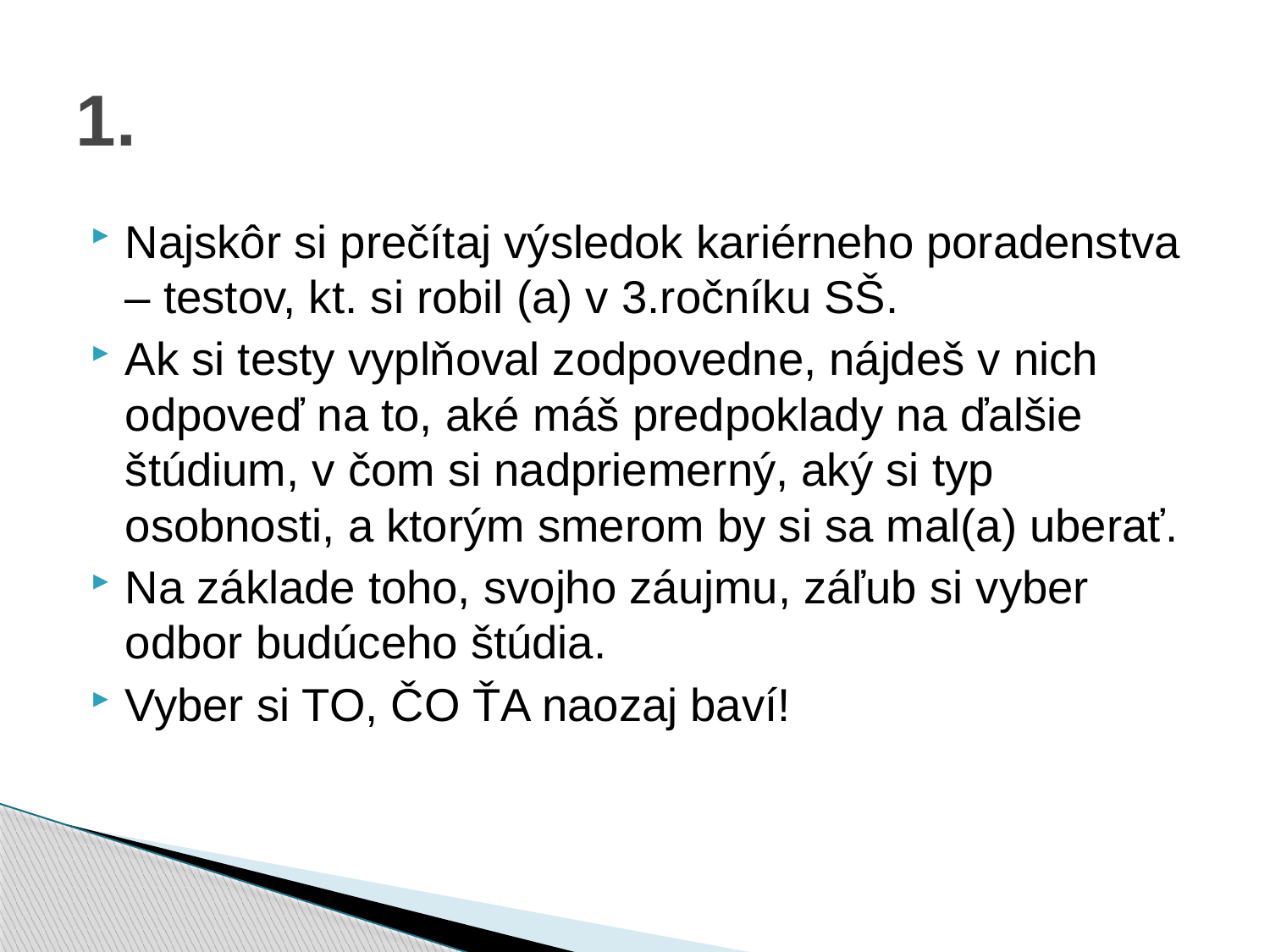

# 1.
Najskôr si prečítaj výsledok kariérneho poradenstva – testov, kt. si robil (a) v 3.ročníku SŠ.
Ak si testy vyplňoval zodpovedne, nájdeš v nich odpoveď na to, aké máš predpoklady na ďalšie štúdium, v čom si nadpriemerný, aký si typ osobnosti, a ktorým smerom by si sa mal(a) uberať.
Na základe toho, svojho záujmu, záľub si vyber odbor budúceho štúdia.
Vyber si TO, ČO ŤA naozaj baví!